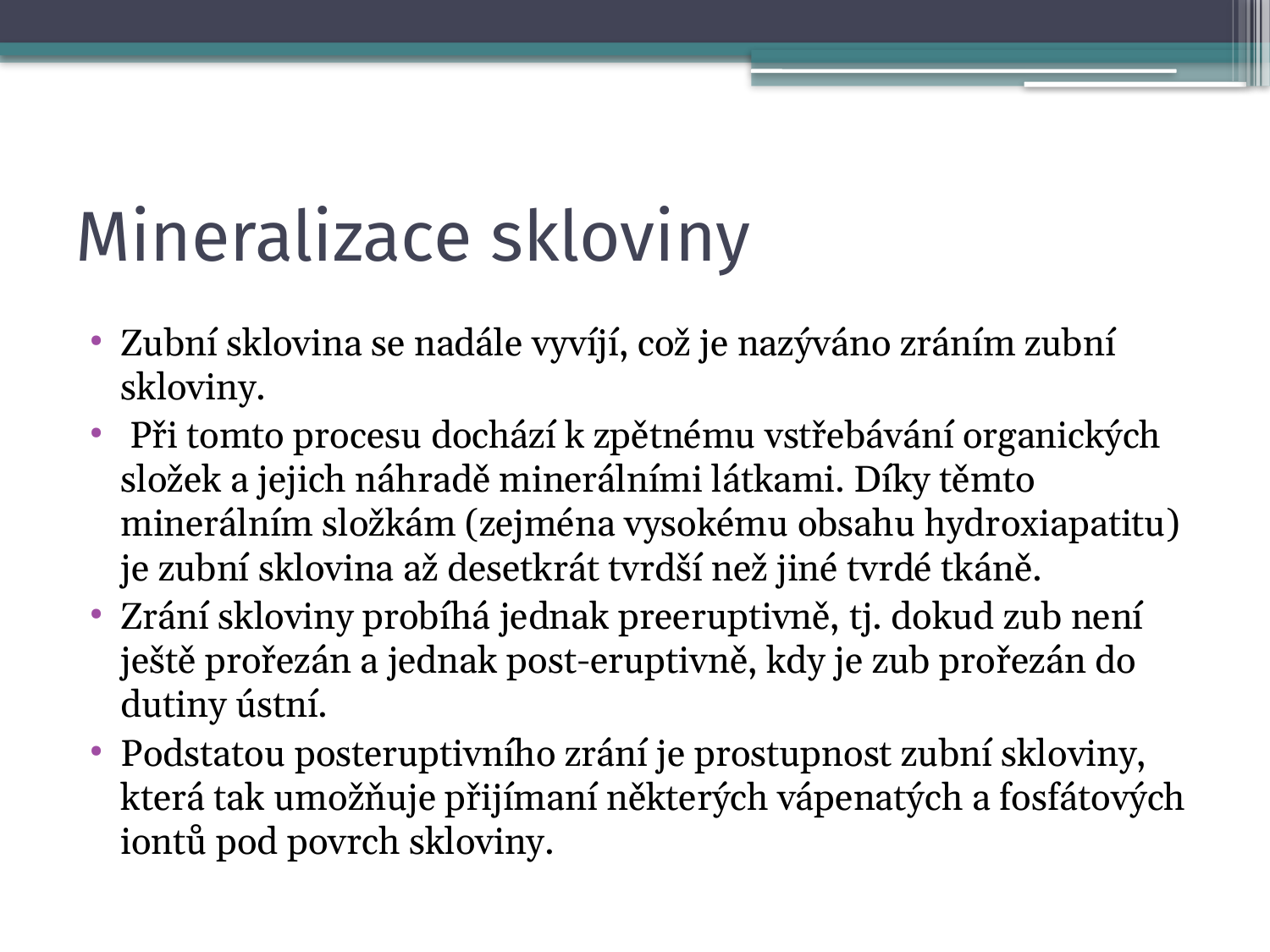

# Mineralizace skloviny
Zubní sklovina se nadále vyvíjí, což je nazýváno zráním zubní skloviny.
 Při tomto procesu dochází k zpětnému vstřebávání organických složek a jejich náhradě minerálními látkami. Díky těmto minerálním složkám (zejména vysokému obsahu hydroxiapatitu) je zubní sklovina až desetkrát tvrdší než jiné tvrdé tkáně.
Zrání skloviny probíhá jednak preeruptivně, tj. dokud zub není ještě prořezán a jednak post-eruptivně, kdy je zub prořezán do dutiny ústní.
Podstatou posteruptivního zrání je prostupnost zubní skloviny, která tak umožňuje přijímaní některých vápenatých a fosfátových iontů pod povrch skloviny.